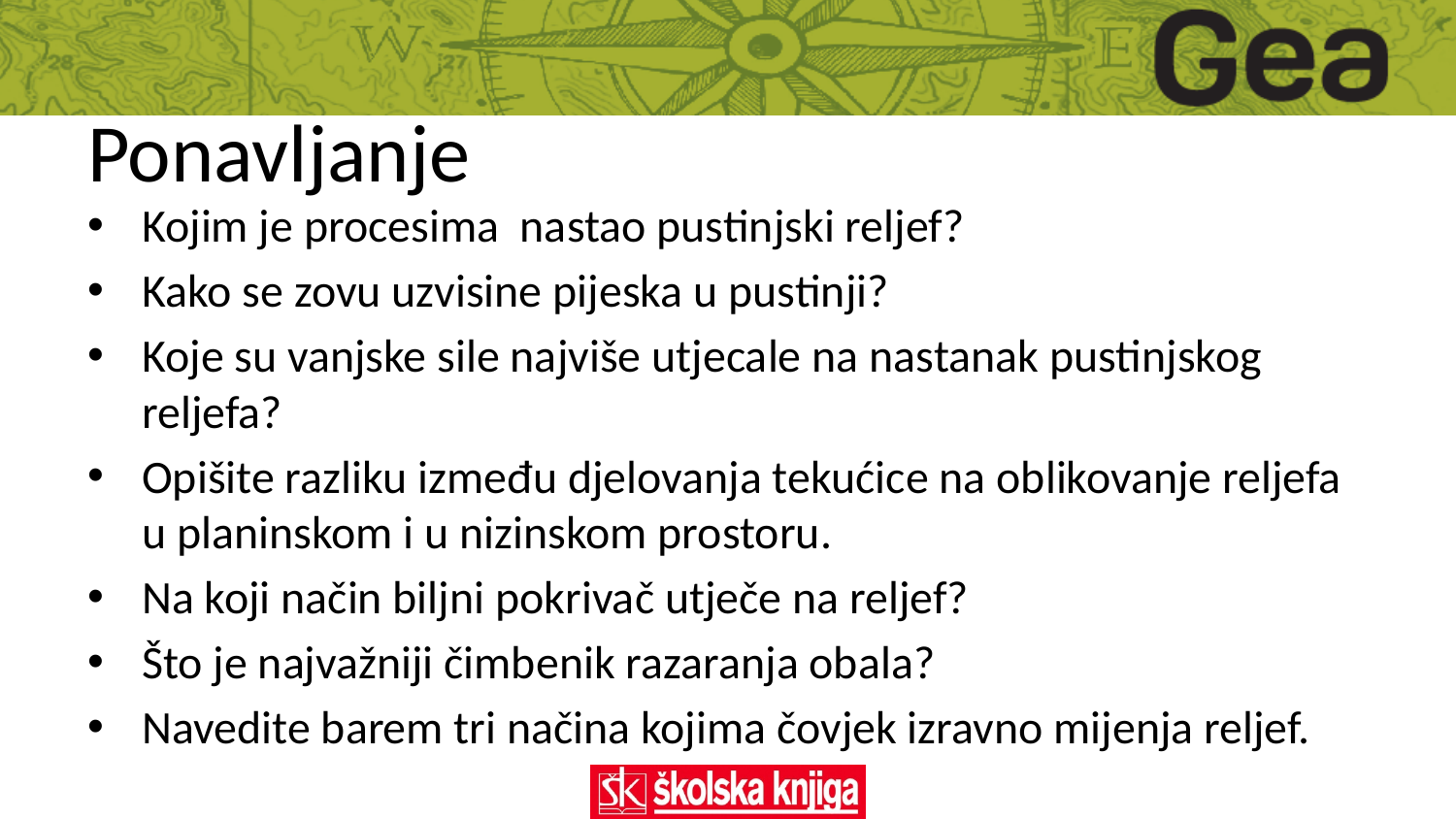

# Ponavljanje
Kojim je procesima  nastao pustinjski reljef?
Kako se zovu uzvisine pijeska u pustinji?
Koje su vanjske sile najviše utjecale na nastanak pustinjskog reljefa?
Opišite razliku između djelovanja tekućice na oblikovanje reljefa u planinskom i u nizinskom prostoru.
Na koji način biljni pokrivač utječe na reljef?
Što je najvažniji čimbenik razaranja obala?
Navedite barem tri načina kojima čovjek izravno mijenja reljef.